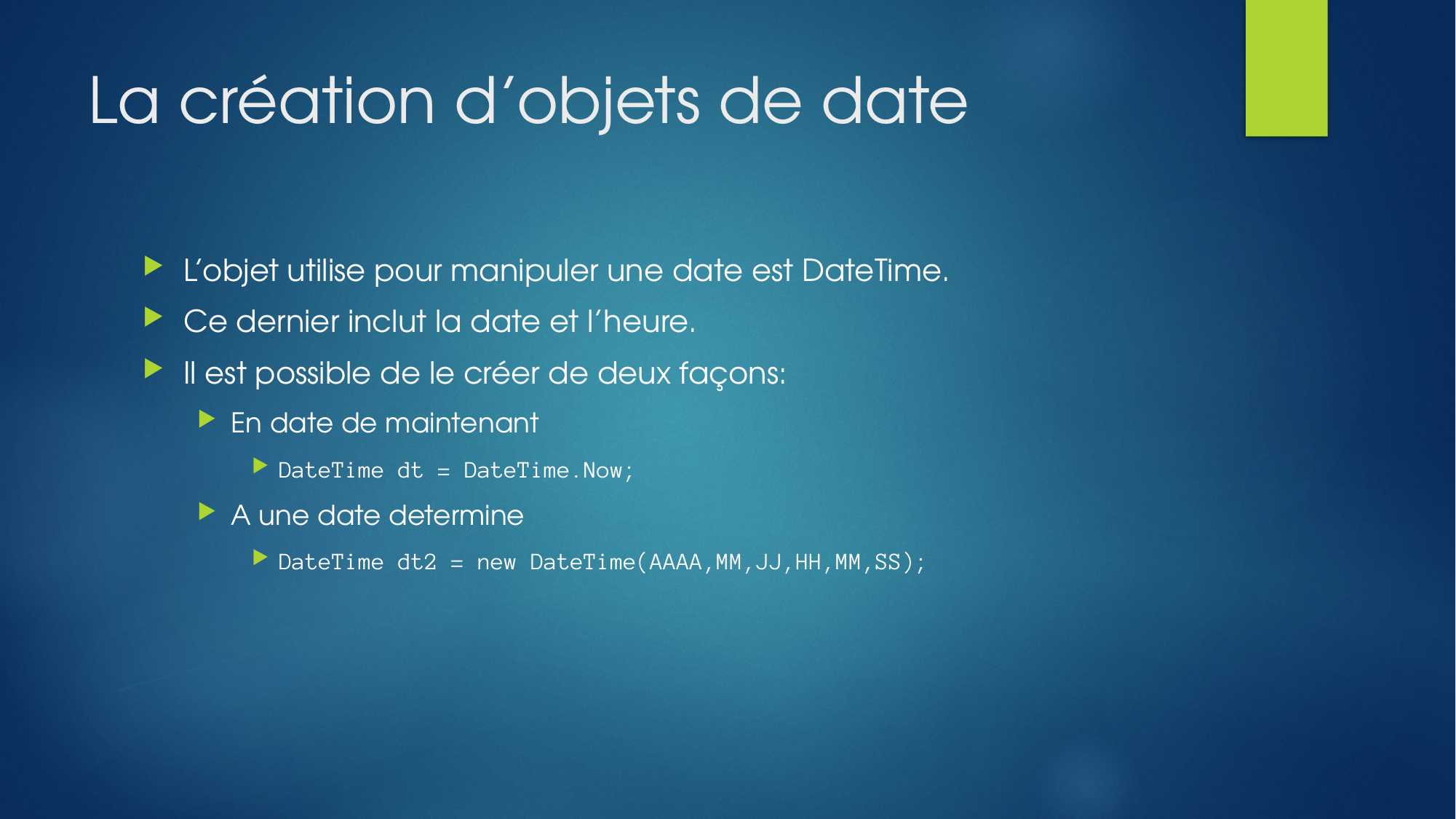

# La création d’objets de date
L’objet utilise pour manipuler une date est DateTime.
Ce dernier inclut la date et l’heure.
Il est possible de le créer de deux façons:
En date de maintenant
DateTime dt = DateTime.Now;
A une date determine
DateTime dt2 = new DateTime(AAAA,MM,JJ,HH,MM,SS);